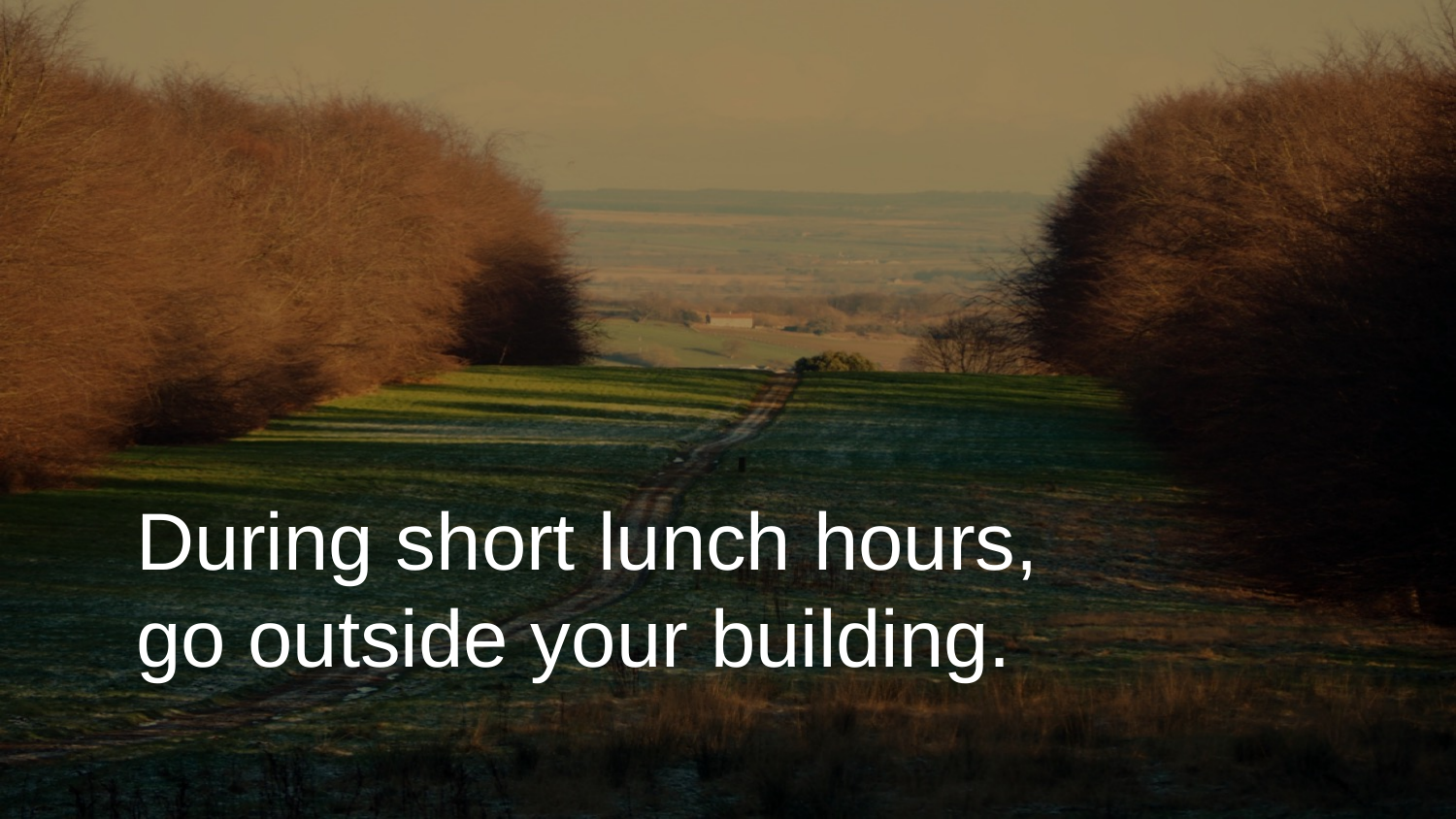

During short lunch hours,
go outside your building.